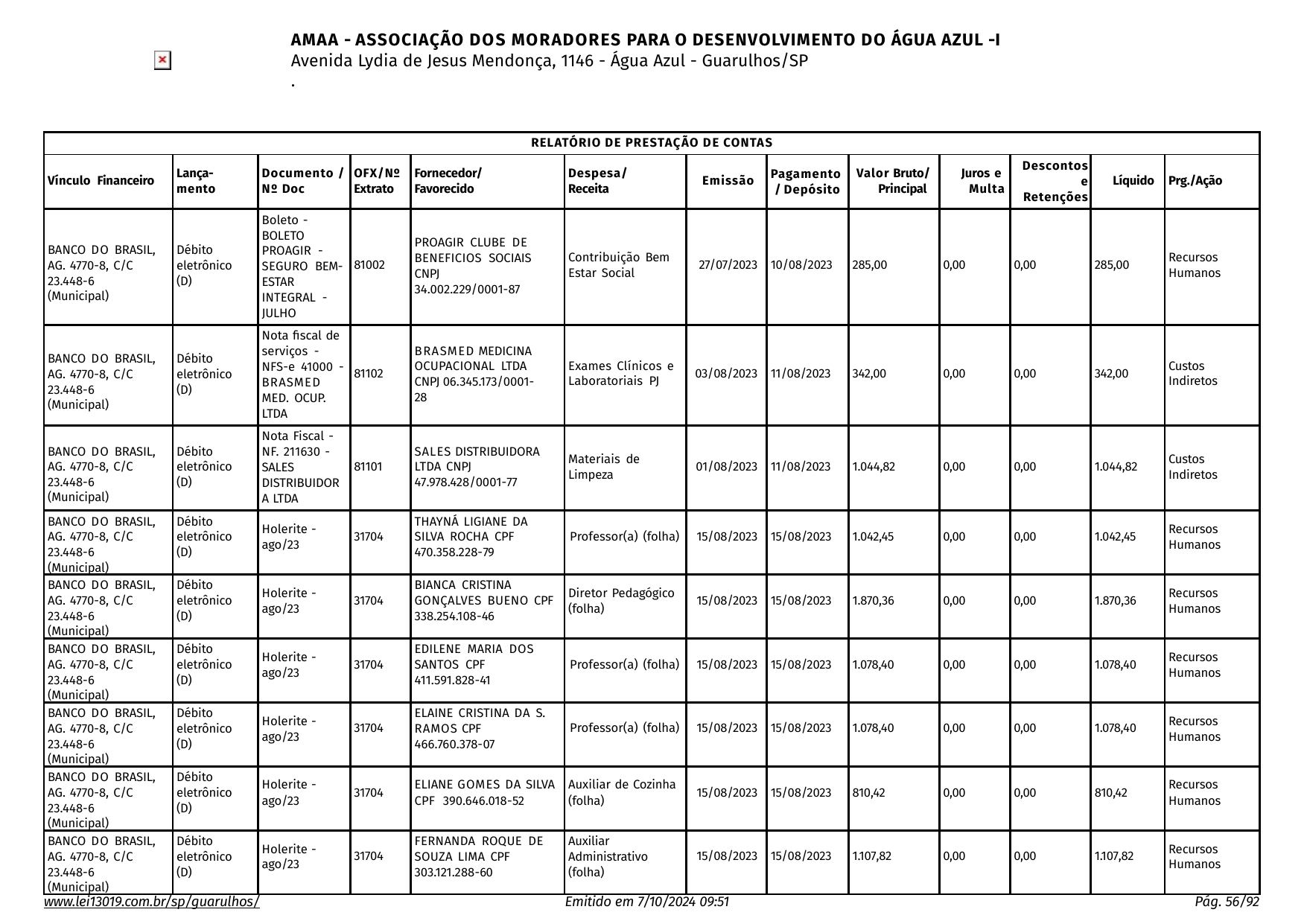

AMAA - ASSOCIAÇÃO DOS MORADORES PARA O DESENVOLVIMENTO DO ÁGUA AZUL -I
Avenida Lydia de Jesus Mendonça, 1146 - Água Azul - Guarulhos/SP
.
| RELATÓRIO DE PRESTAÇÃO DE CONTAS |  |  |  |  |  |  |  |  |  |  |  |  |
| --- | --- | --- | --- | --- | --- | --- | --- | --- | --- | --- | --- | --- |
| Vínculo Financeiro | Lança- mento | Documento / Nº Doc | OFX/Nº Extrato | Fornecedor/ Favorecido | Despesa/ Receita | Emissão | Pagamento / Depósito | Valor Bruto/ Principal | Juros e Multa | Descontos e Retenções | Líquido | Prg./Ação |
| BANCO DO BRASIL, AG. 4770-8, C/C 23.448-6 (Municipal) | Débito eletrônico (D) | Boleto - BOLETO PROAGIR - SEGURO BEM- ESTAR INTEGRAL - JULHO | 81002 | PROAGIR CLUBE DE BENEFICIOS SOCIAIS CNPJ 34.002.229/0001-87 | Contribuição Bem Estar Social | 27/07/2023 | 10/08/2023 | 285,00 | 0,00 | 0,00 | 285,00 | Recursos Humanos |
| BANCO DO BRASIL, AG. 4770-8, C/C 23.448-6 (Municipal) | Débito eletrônico (D) | Nota fiscal de serviços - NFS-e 41000 - BRASMED MED. OCUP. LTDA | 81102 | BRASMED MEDICINA OCUPACIONAL LTDA CNPJ 06.345.173/0001-28 | Exames Clínicos e Laboratoriais PJ | 03/08/2023 | 11/08/2023 | 342,00 | 0,00 | 0,00 | 342,00 | Custos Indiretos |
| BANCO DO BRASIL, AG. 4770-8, C/C 23.448-6 (Municipal) | Débito eletrônico (D) | Nota Fiscal - NF. 211630 - SALES DISTRIBUIDOR A LTDA | 81101 | SALES DISTRIBUIDORA LTDA CNPJ 47.978.428/0001-77 | Materiais de Limpeza | 01/08/2023 | 11/08/2023 | 1.044,82 | 0,00 | 0,00 | 1.044,82 | Custos Indiretos |
| BANCO DO BRASIL, AG. 4770-8, C/C 23.448-6 (Municipal) | Débito eletrônico (D) | Holerite - ago/23 | 31704 | THAYNÁ LIGIANE DA SILVA ROCHA CPF 470.358.228-79 | Professor(a) (folha) | 15/08/2023 | 15/08/2023 | 1.042,45 | 0,00 | 0,00 | 1.042,45 | Recursos Humanos |
| BANCO DO BRASIL, AG. 4770-8, C/C 23.448-6 (Municipal) | Débito eletrônico (D) | Holerite - ago/23 | 31704 | BIANCA CRISTINA GONÇALVES BUENO CPF 338.254.108-46 | Diretor Pedagógico (folha) | 15/08/2023 | 15/08/2023 | 1.870,36 | 0,00 | 0,00 | 1.870,36 | Recursos Humanos |
| BANCO DO BRASIL, AG. 4770-8, C/C 23.448-6 (Municipal) | Débito eletrônico (D) | Holerite - ago/23 | 31704 | EDILENE MARIA DOS SANTOS CPF 411.591.828-41 | Professor(a) (folha) | 15/08/2023 | 15/08/2023 | 1.078,40 | 0,00 | 0,00 | 1.078,40 | Recursos Humanos |
| BANCO DO BRASIL, AG. 4770-8, C/C 23.448-6 (Municipal) | Débito eletrônico (D) | Holerite - ago/23 | 31704 | ELAINE CRISTINA DA S. RAMOS CPF 466.760.378-07 | Professor(a) (folha) | 15/08/2023 | 15/08/2023 | 1.078,40 | 0,00 | 0,00 | 1.078,40 | Recursos Humanos |
| BANCO DO BRASIL, AG. 4770-8, C/C 23.448-6 (Municipal) | Débito eletrônico (D) | Holerite - ago/23 | 31704 | ELIANE GOMES DA SILVA CPF 390.646.018-52 | Auxiliar de Cozinha (folha) | 15/08/2023 | 15/08/2023 | 810,42 | 0,00 | 0,00 | 810,42 | Recursos Humanos |
| BANCO DO BRASIL, AG. 4770-8, C/C 23.448-6 (Municipal) | Débito eletrônico (D) | Holerite - ago/23 | 31704 | FERNANDA ROQUE DE SOUZA LIMA CPF 303.121.288-60 | Auxiliar Administrativo (folha) | 15/08/2023 | 15/08/2023 | 1.107,82 | 0,00 | 0,00 | 1.107,82 | Recursos Humanos |
www.lei13019.com.br/sp/guarulhos/
Emitido em 7/10/2024 09:51
Pág. 56/92